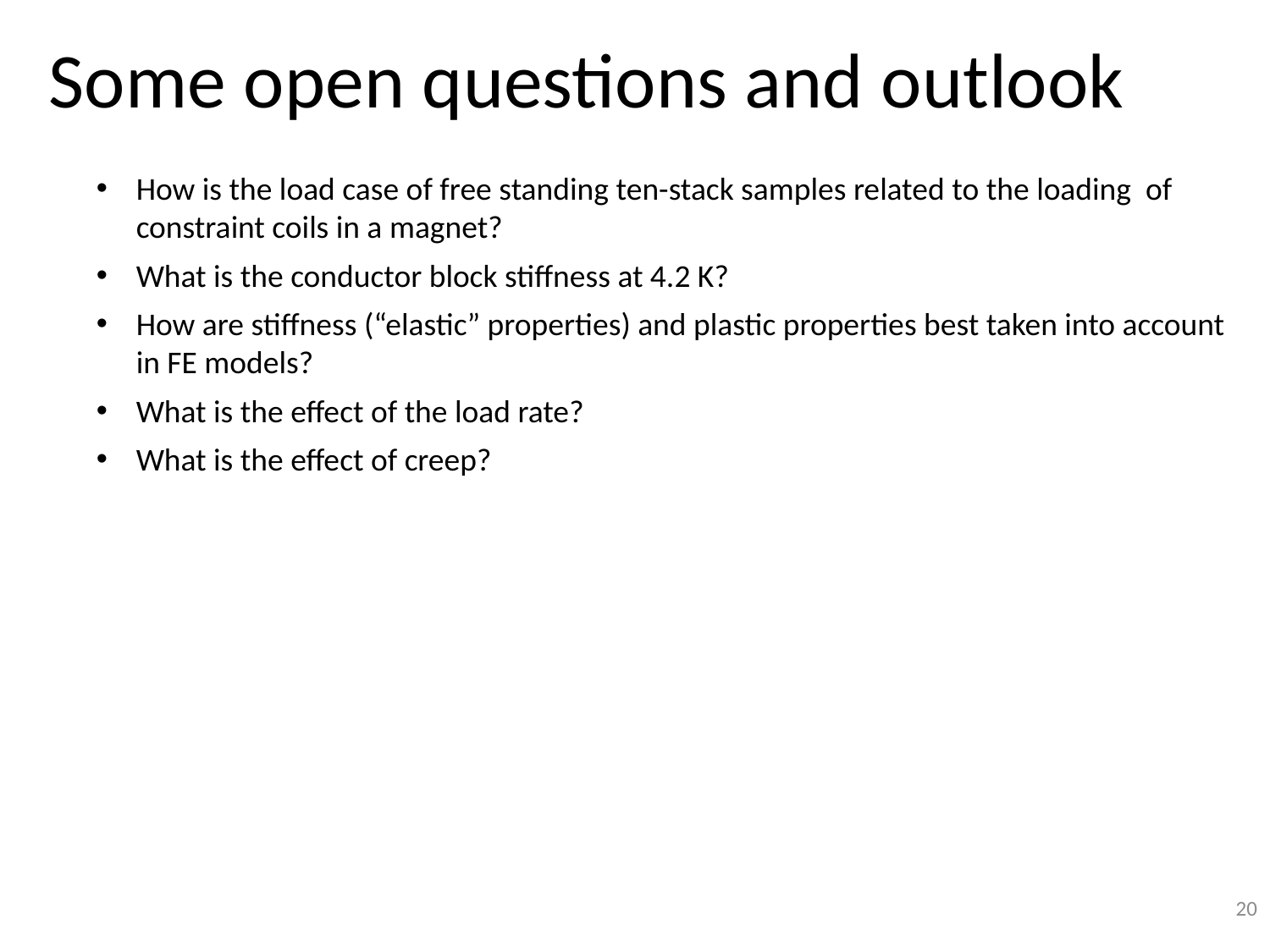

Some open questions and outlook
How is the load case of free standing ten-stack samples related to the loading  of constraint coils in a magnet?
What is the conductor block stiffness at 4.2 K?
How are stiffness (“elastic” properties) and plastic properties best taken into account in FE models?
What is the effect of the load rate?
What is the effect of creep?

20